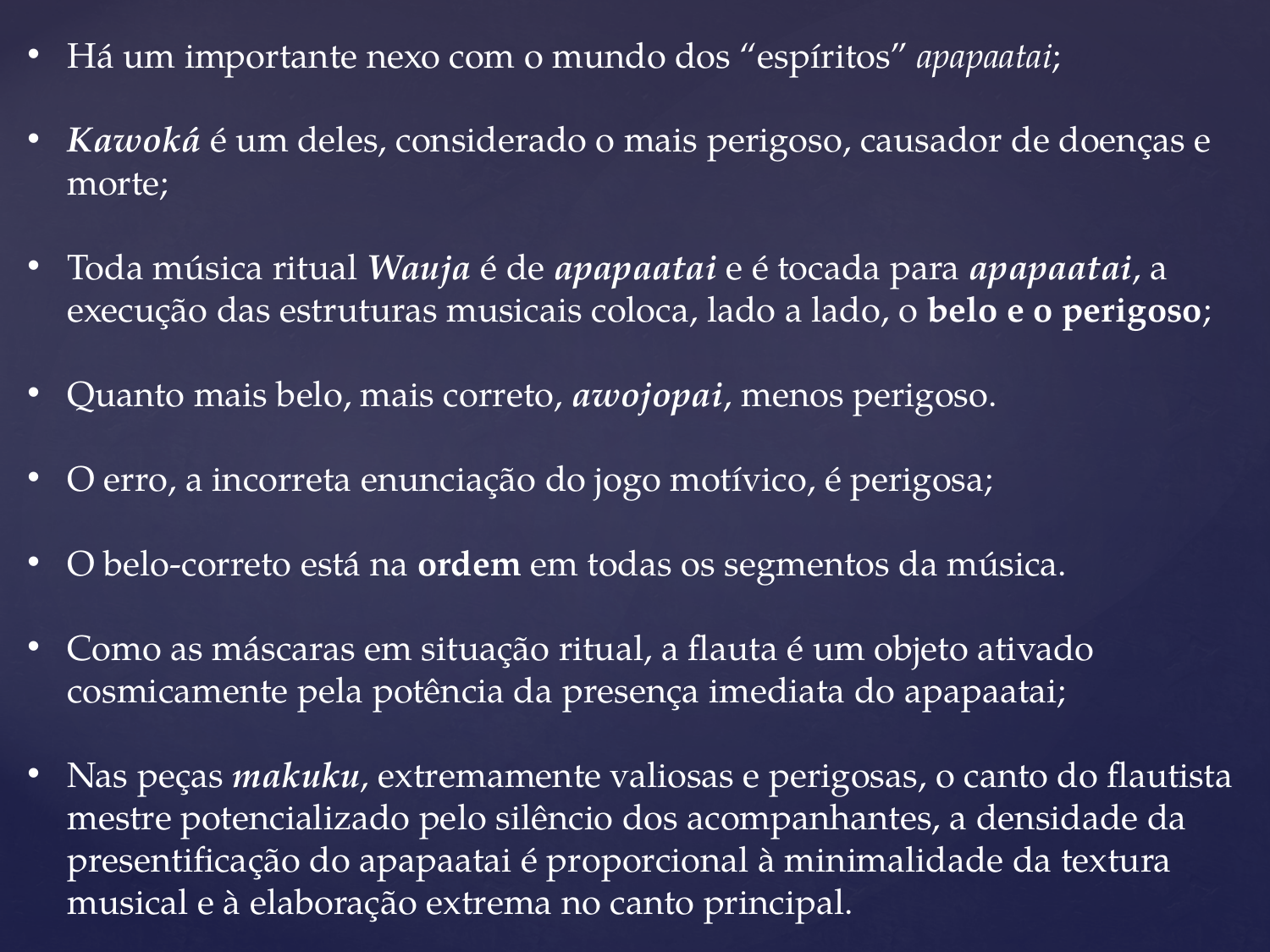

Há um importante nexo com o mundo dos “espíritos” apapaatai;

Kawoká é um deles, considerado o mais perigoso, causador de doenças e morte;

Toda música ritual Wauja é de apapaatai e é tocada para apapaatai, a execução das estruturas musicais coloca, lado a lado, o belo e o perigoso;

Quanto mais belo, mais correto, awojopai, menos perigoso.

O erro, a incorreta enunciação do jogo motívico, é perigosa;

O belo-correto está na ordem em todas os segmentos da música.

Como as máscaras em situação ritual, a flauta é um objeto ativado cosmicamente pela potência da presença imediata do apapaatai;

Nas peças makuku, extremamente valiosas e perigosas, o canto do flautista mestre potencializado pelo silêncio dos acompanhantes, a densidade da presentificação do apapaatai é proporcional à minimalidade da textura musical e à elaboração extrema no canto principal.